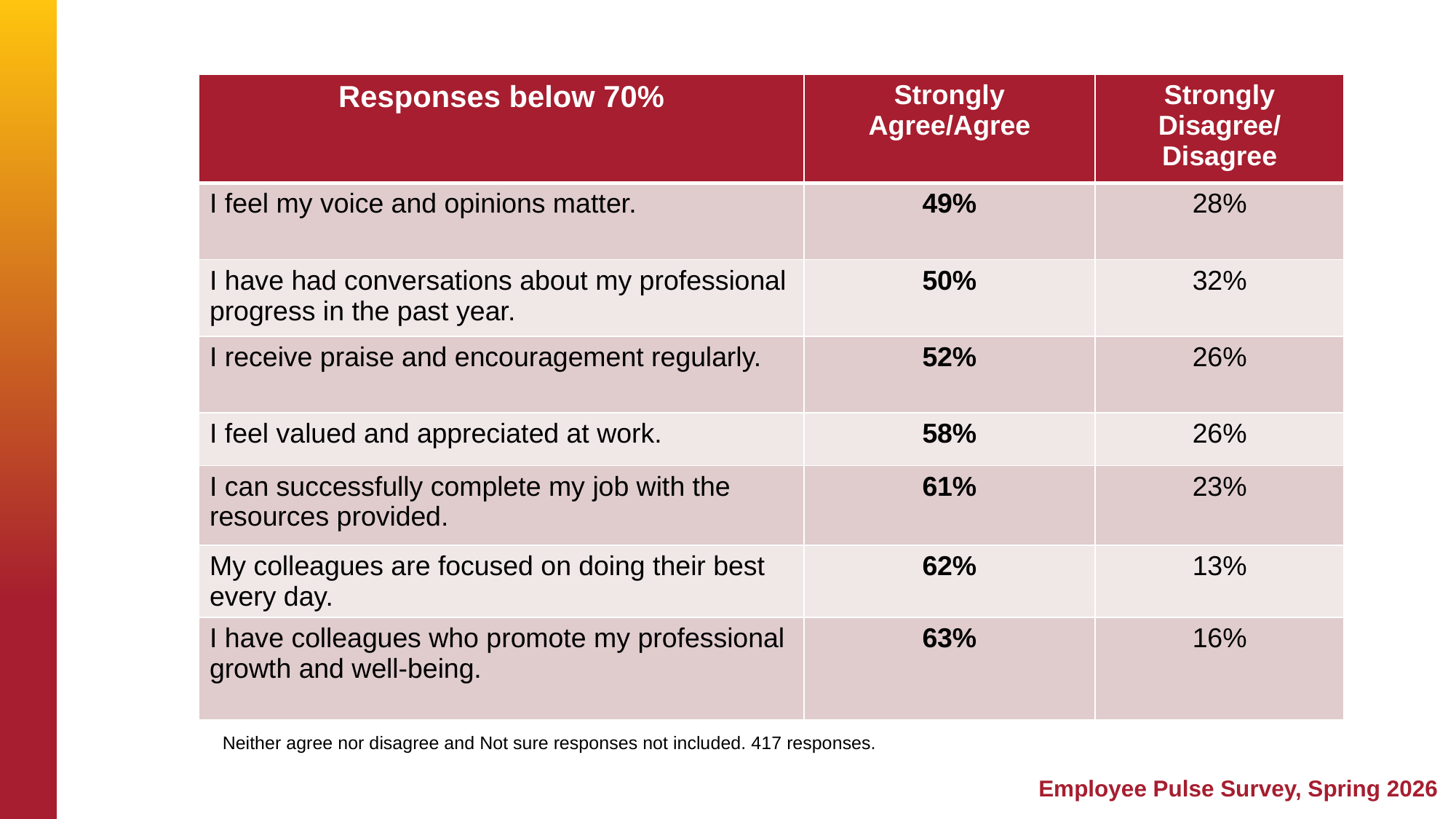

| Responses below 70% | Strongly Agree/Agree | Strongly Disagree/ Disagree |
| --- | --- | --- |
| I feel my voice and opinions matter. | 49% | 28% |
| I have had conversations about my professional progress in the past year. | 50% | 32% |
| I receive praise and encouragement regularly. | 52% | 26% |
| I feel valued and appreciated at work. | 58% | 26% |
| I can successfully complete my job with the resources provided. | 61% | 23% |
| My colleagues are focused on doing their best every day. | 62% | 13% |
| I have colleagues who promote my professional growth and well-being. | 63% | 16% |
Neither agree nor disagree and Not sure responses not included. 417 responses.
# Employee Pulse Survey, Spring 2026